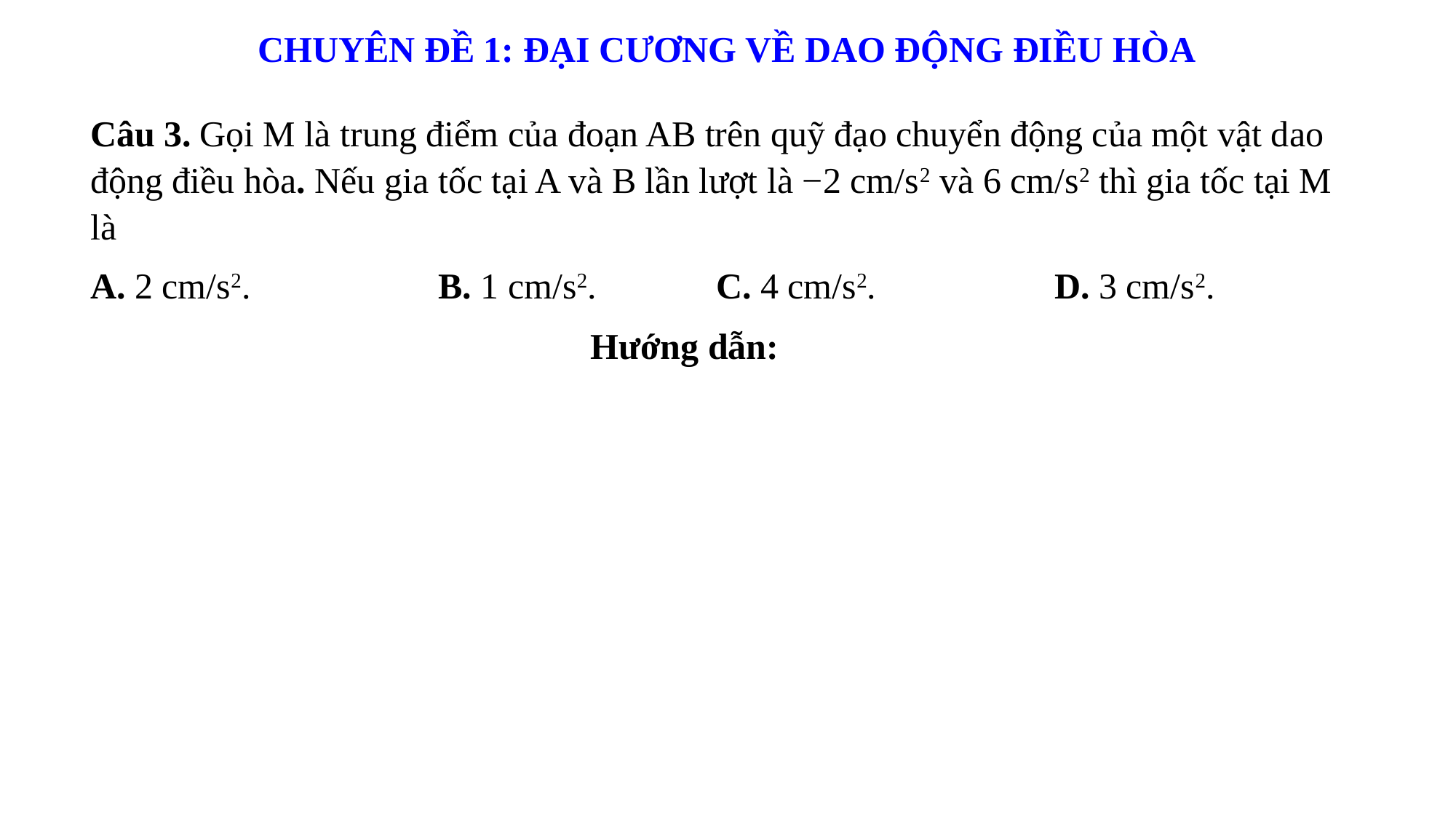

CHUYÊN ĐỀ 1: ĐẠI CƯƠNG VỀ DAO ĐỘNG ĐIỀU HÒA
Câu 3.	Gọi M là trung điểm của đoạn AB trên quỹ đạo chuyển động của một vật dao động điều hòa. Nếu gia tốc tại A và B lần lượt là −2 cm/s2 và 6 cm/s2 thì gia tốc tại M là
A. 2 cm/s2.	                 B. 1 cm/s2.	     C. 4 cm/s2.	          D. 3 cm/s2.
Hướng dẫn: